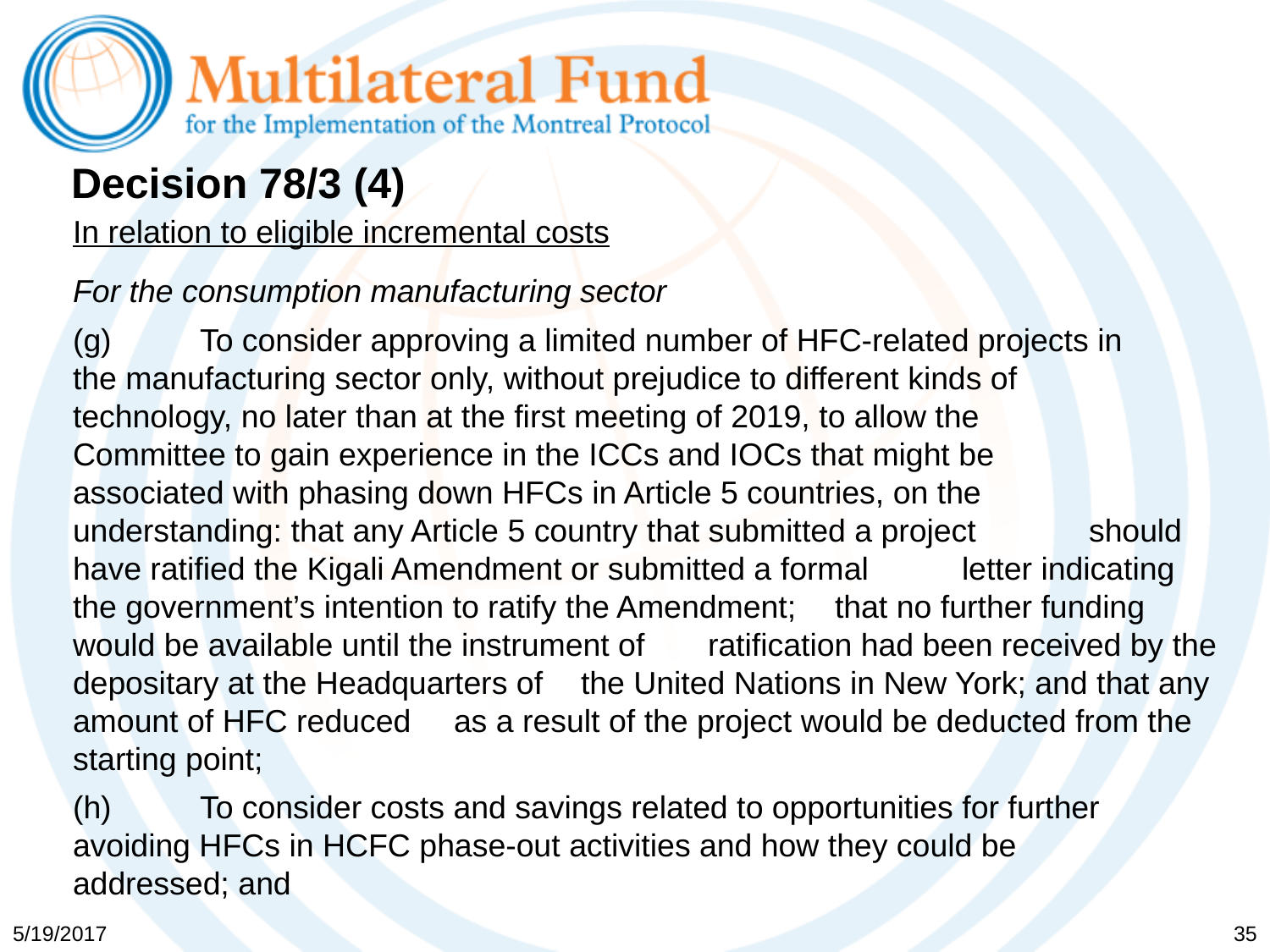

# Decision 78/3 (4)
In relation to eligible incremental costs
For the consumption manufacturing sector
(g)	To consider approving a limited number of HFC-related projects in 	the manufacturing sector only, without prejudice to different kinds of 	technology, no later than at the first meeting of 2019, to allow the 	Committee to gain experience in the ICCs and IOCs that might be 	associated with phasing down HFCs in Article 5 countries, on the 	understanding: that any Article 5 country that submitted a project 	should have ratified the Kigali Amendment or submitted a formal 	letter indicating the government’s intention to ratify the Amendment; 	that no further funding would be available until the instrument of 	ratification had been received by the depositary at the Headquarters of 	the United Nations in New York; and that any amount of HFC reduced 	as a result of the project would be deducted from the starting point;
(h)	To consider costs and savings related to opportunities for further 	avoiding HFCs in HCFC phase-out activities and how they could be 	addressed; and

5/19/2017
35